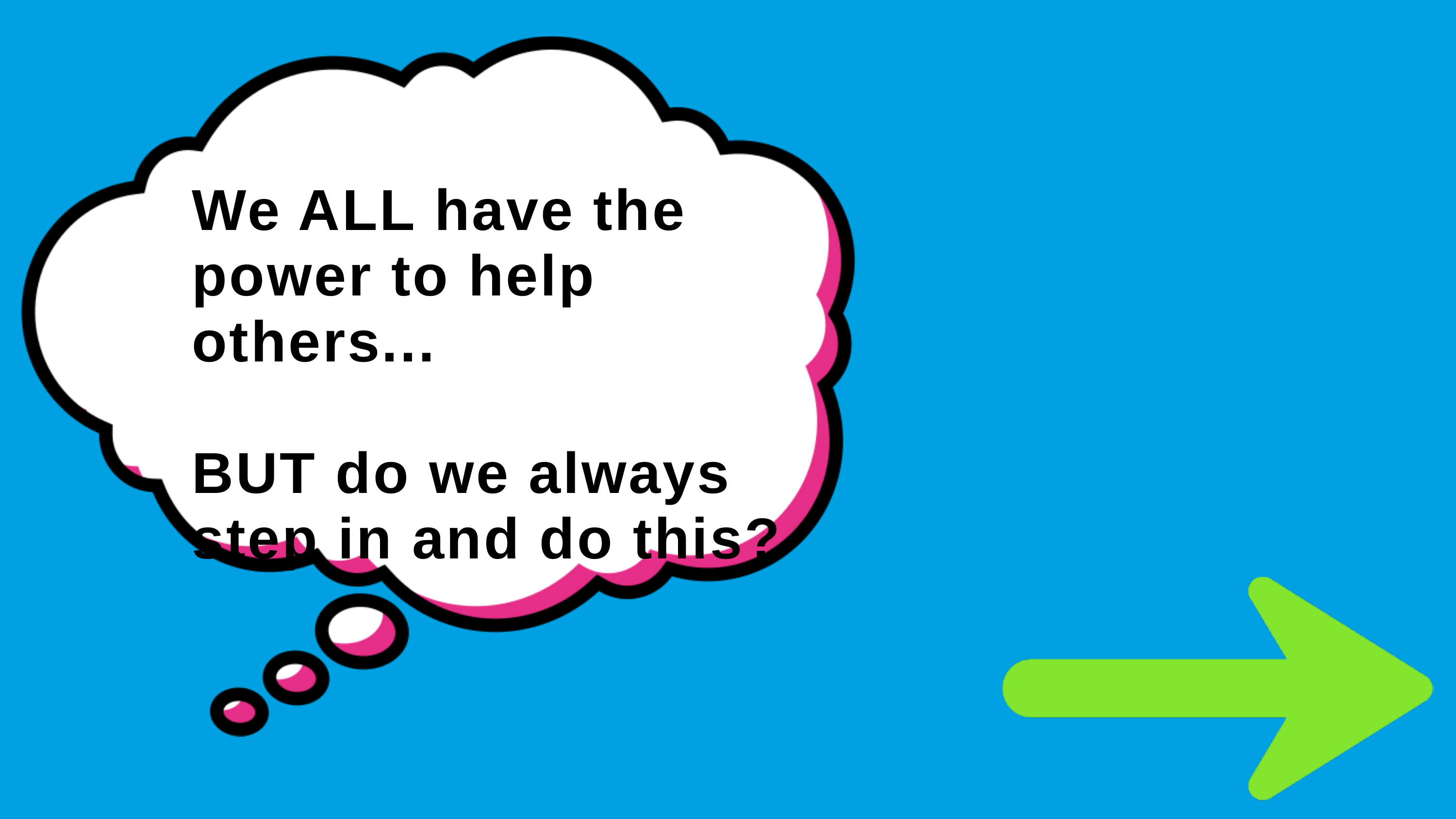

We ALL have the power to help others...

BUT do we always step in and do this?